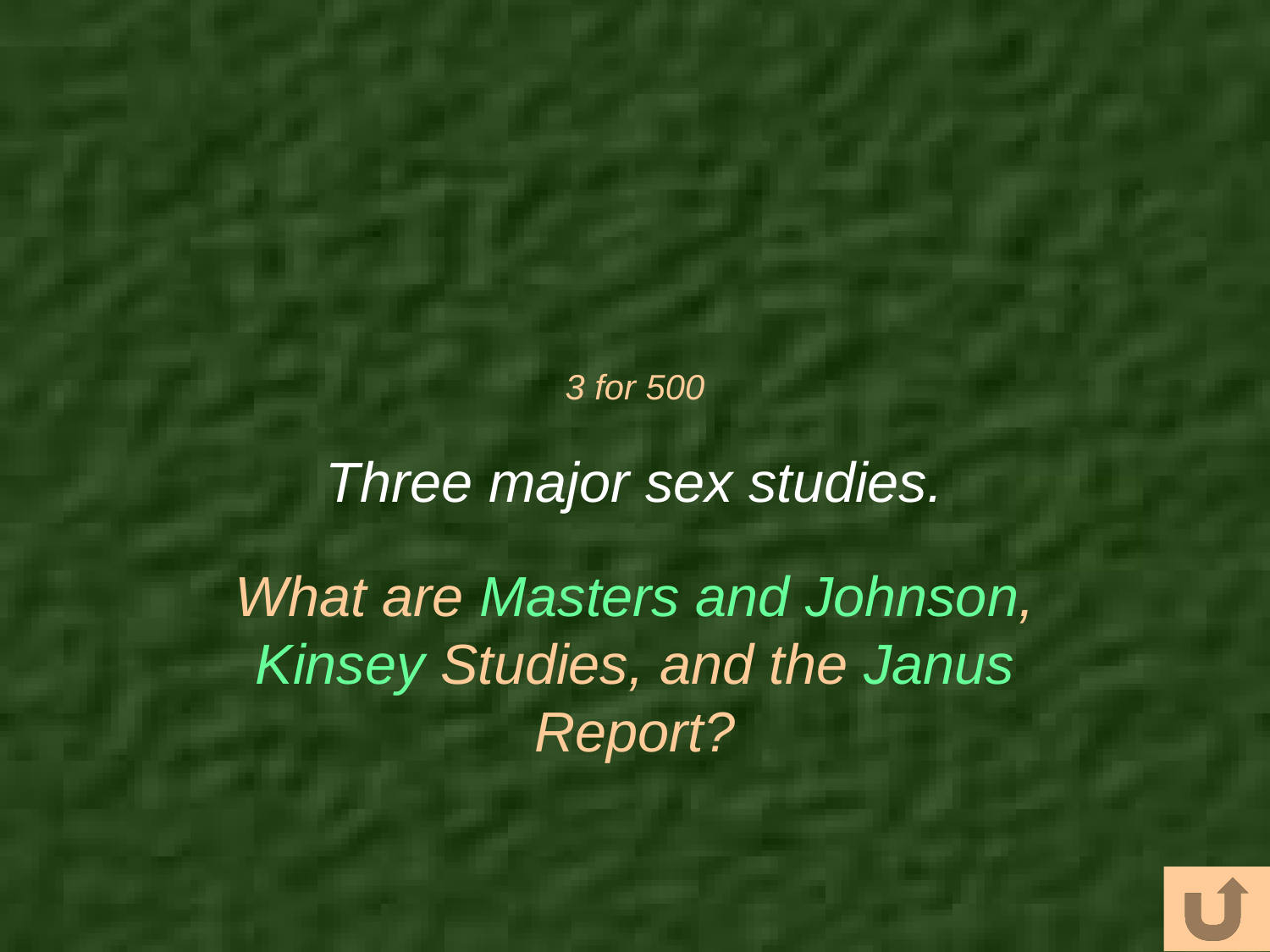

# 3 for 500
Three major sex studies.
What are Masters and Johnson, Kinsey Studies, and the Janus Report?